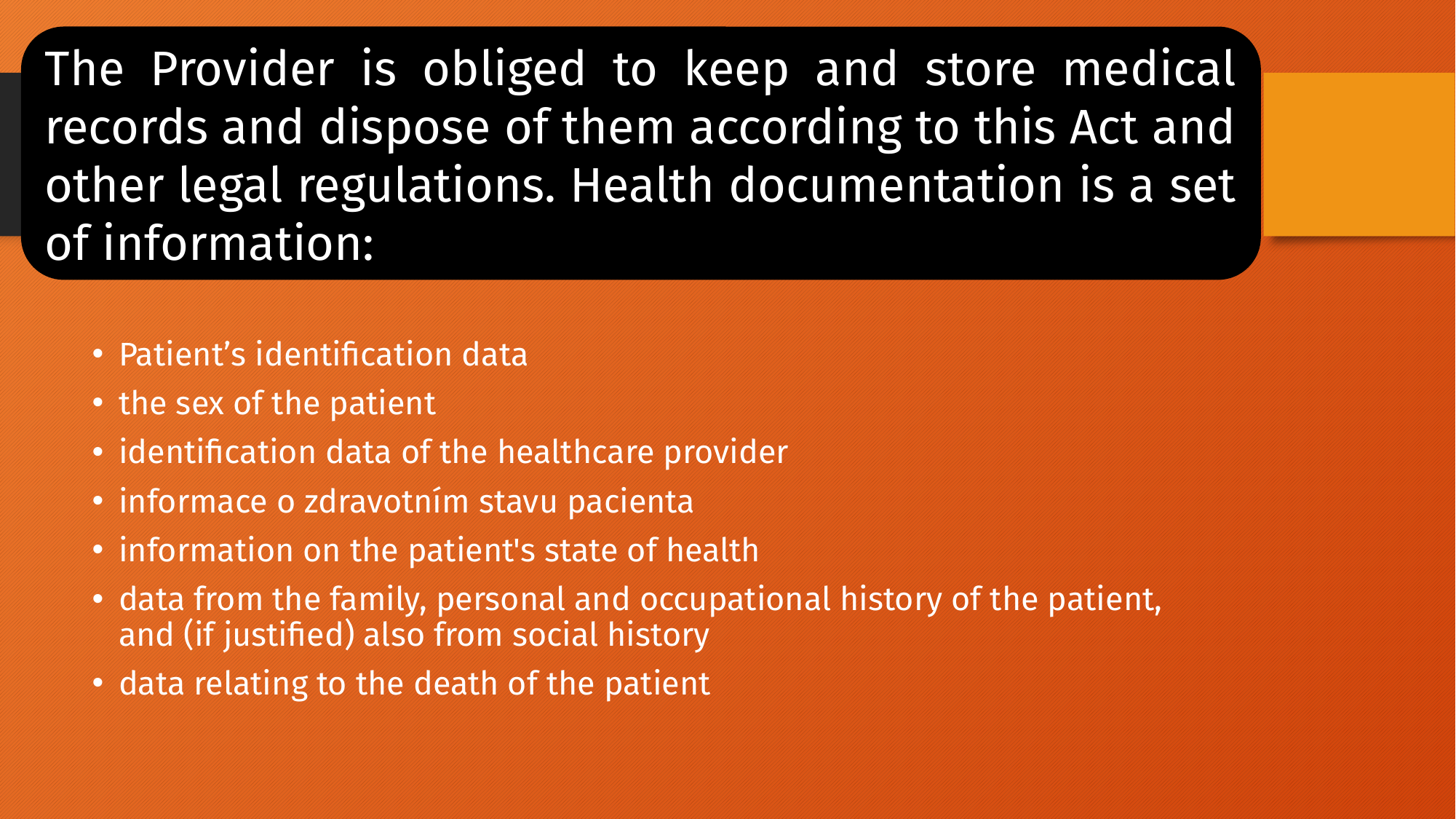

The Provider is obliged to keep and store medical records and dispose of them according to this Act and other legal regulations. Health documentation is a set of information:
#

Patient’s identification data
the sex of the patient
identification data of the healthcare provider
informace o zdravotním stavu pacienta
information on the patient's state of health
data from the family, personal and occupational history of the patient, and (if justified) also from social history
data relating to the death of the patient